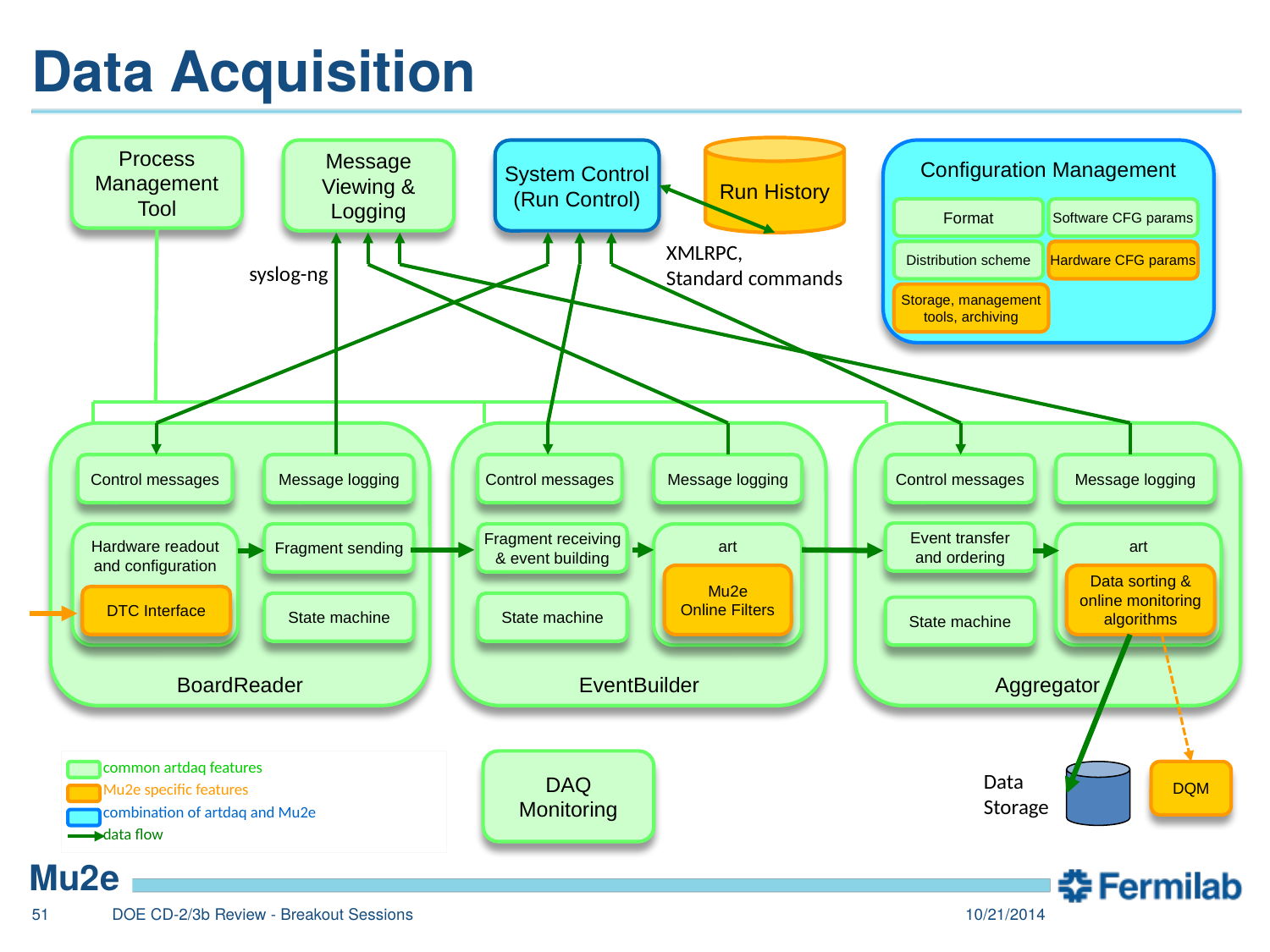

# Data Acquisition
Process
Management
Tool
Run History
Message
Viewing &
Logging
System Control
(Run Control)
Configuration Management

Format
Software CFG params
XMLRPC,
Standard commands
Distribution scheme
Hardware CFG params
syslog-ng
Storage, management
tools, archiving

BoardReader

EventBuilder

Aggregator
Control messages
Message logging
Control messages
Message logging
Control messages
Message logging
Event transfer
and ordering
Hardware readout
and configuration
Fragment sending
Fragment receiving
& event building
art
art
Mu2e
Online Filters
Data sorting &
online monitoring
algorithms
DTC Interface
State machine
State machine
State machine
        common artdaq features
        Mu2e specific features
        combination of artdaq and Mu2e
        data flow
DAQ
Monitoring
Data
Storage

DQM

51
DOE CD-2/3b Review - Breakout Sessions
10/21/2014